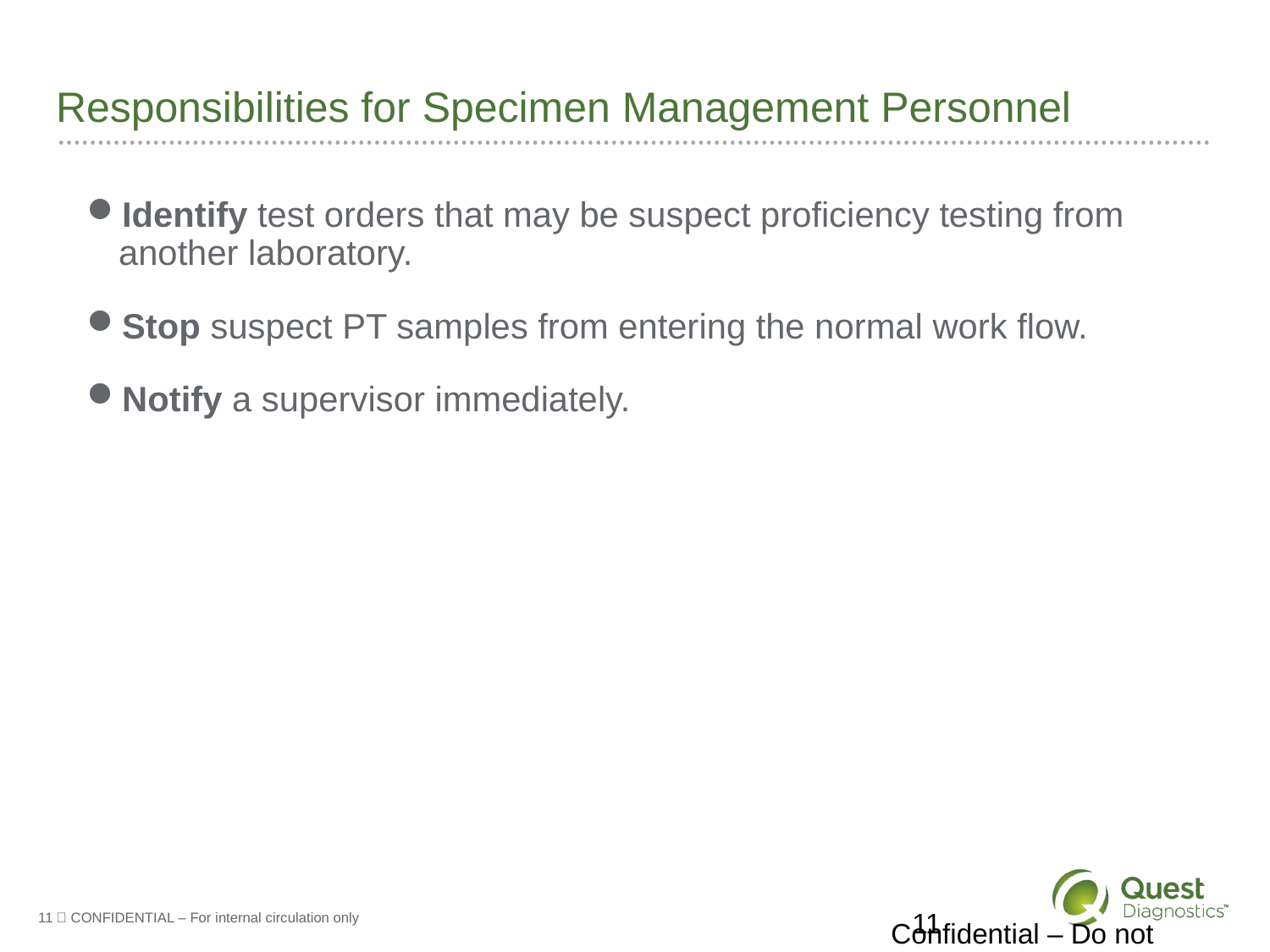

# Responsibilities for Specimen Management Personnel
Identify test orders that may be suspect proficiency testing from another laboratory.
Stop suspect PT samples from entering the normal work flow.
Notify a supervisor immediately.

11
Confidential – Do not Copy or Distribute |